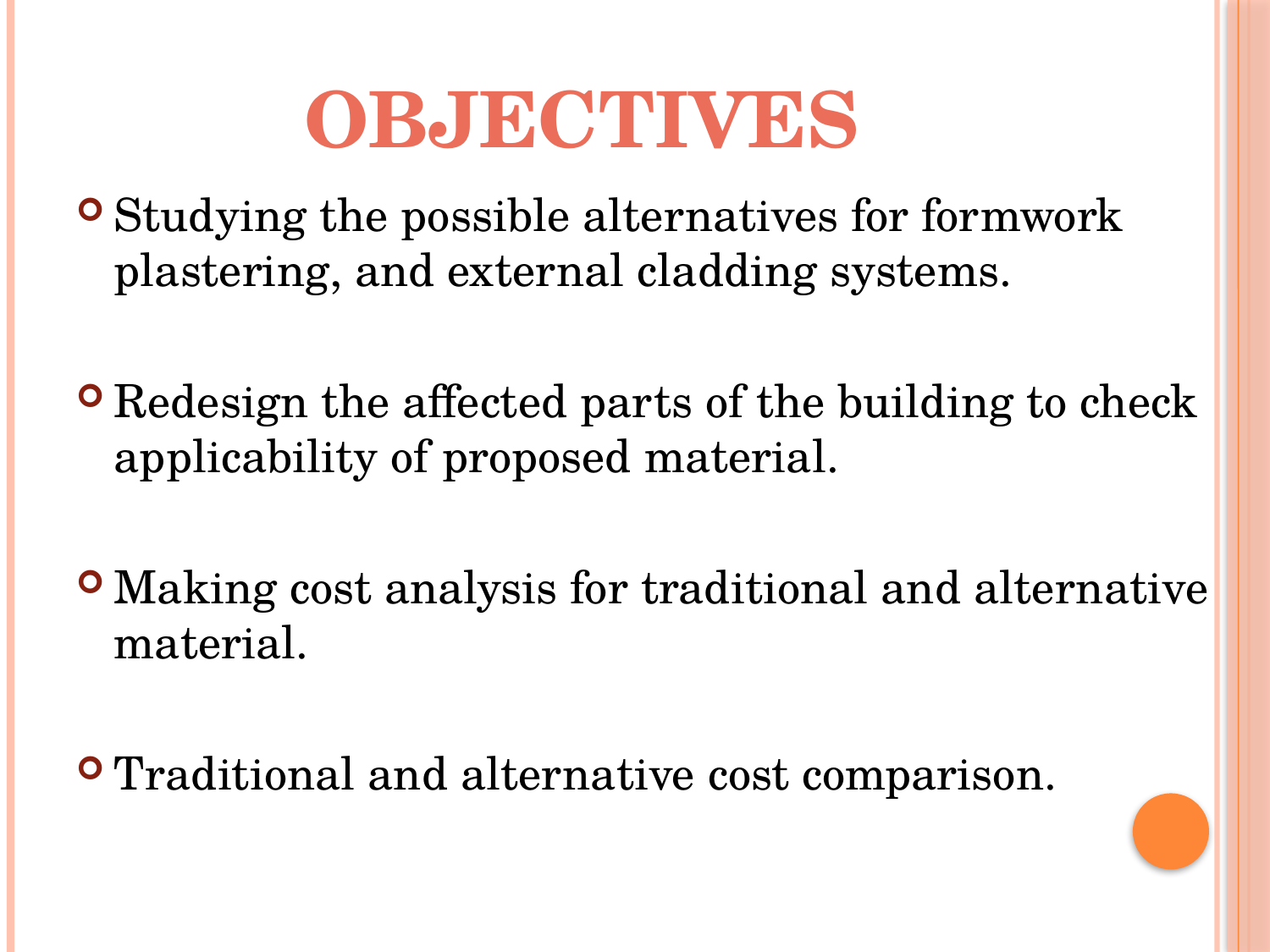

# objectives
Studying the possible alternatives for formwork plastering, and external cladding systems.

Redesign the affected parts of the building to check applicability of proposed material.

Making cost analysis for traditional and alternative material.

Traditional and alternative cost comparison.